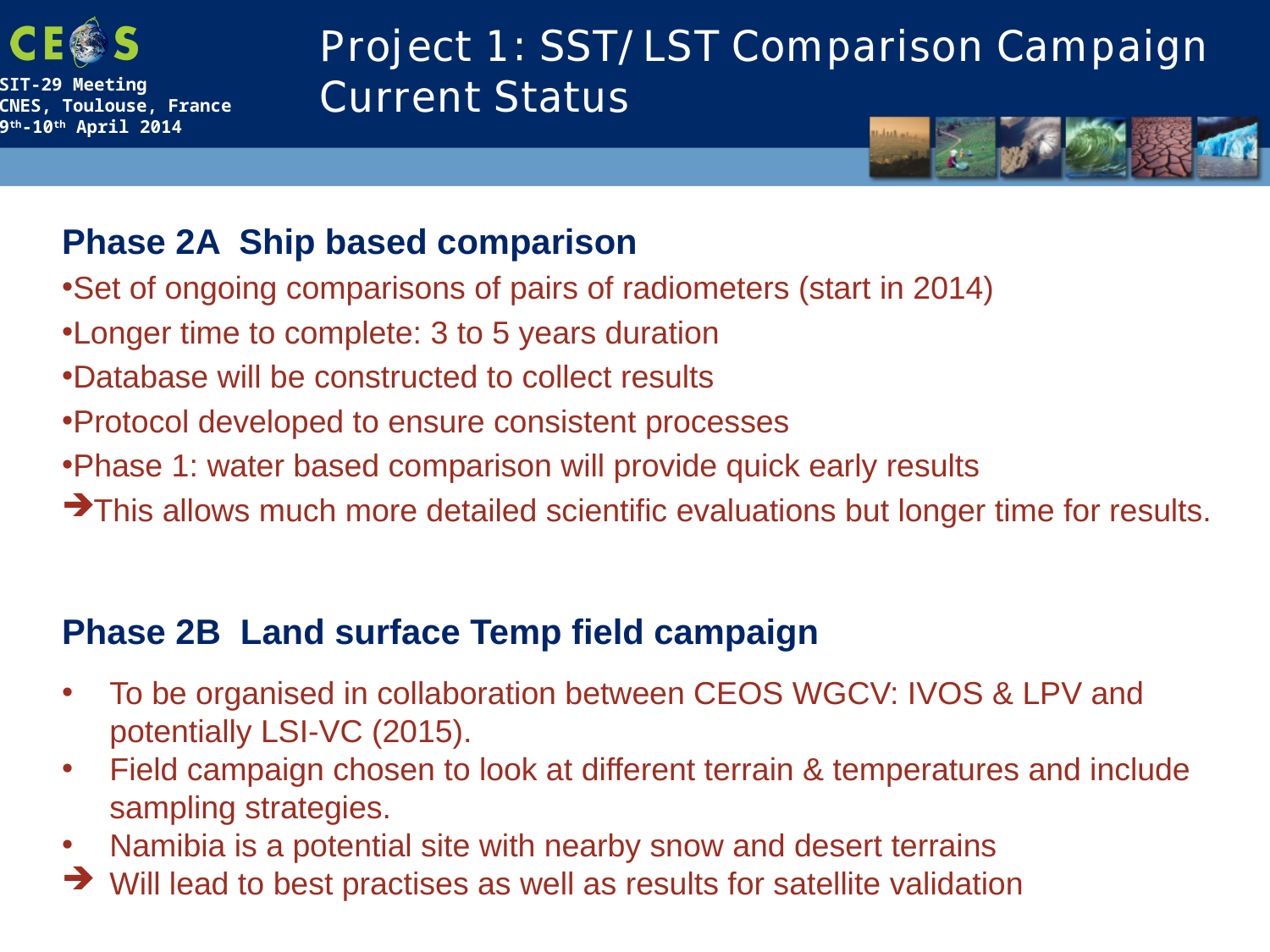

Project 1: SST/LST Comparison Campaign
Current Status
Phase 2A  Ship based comparison
Set of ongoing comparisons of pairs of radiometers (start in 2014)
Longer time to complete: 3 to 5 years duration
Database will be constructed to collect results
Protocol developed to ensure consistent processes
Phase 1: water based comparison will provide quick early results
This allows much more detailed scientific evaluations but longer time for results.
Phase 2B  Land surface Temp field campaign

To be organised in collaboration between CEOS WGCV: IVOS & LPV and potentially LSI-VC (2015).
Field campaign chosen to look at different terrain & temperatures and include sampling strategies.
Namibia is a potential site with nearby snow and desert terrains
Will lead to best practises as well as results for satellite validation